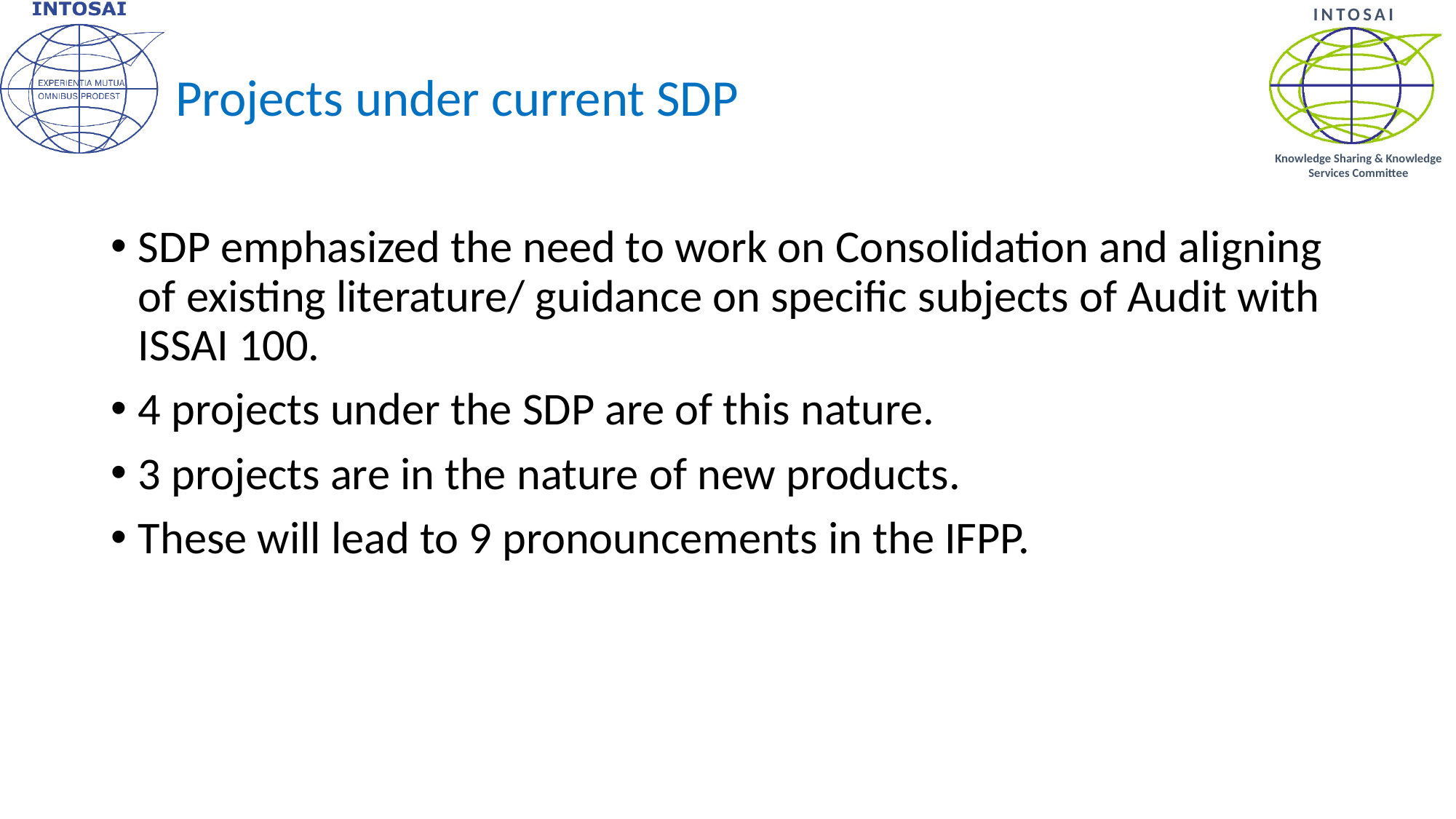

# Projects under current SDP
SDP emphasized the need to work on Consolidation and aligning of existing literature/ guidance on specific subjects of Audit with ISSAI 100.
4 projects under the SDP are of this nature.
3 projects are in the nature of new products.
These will lead to 9 pronouncements in the IFPP.